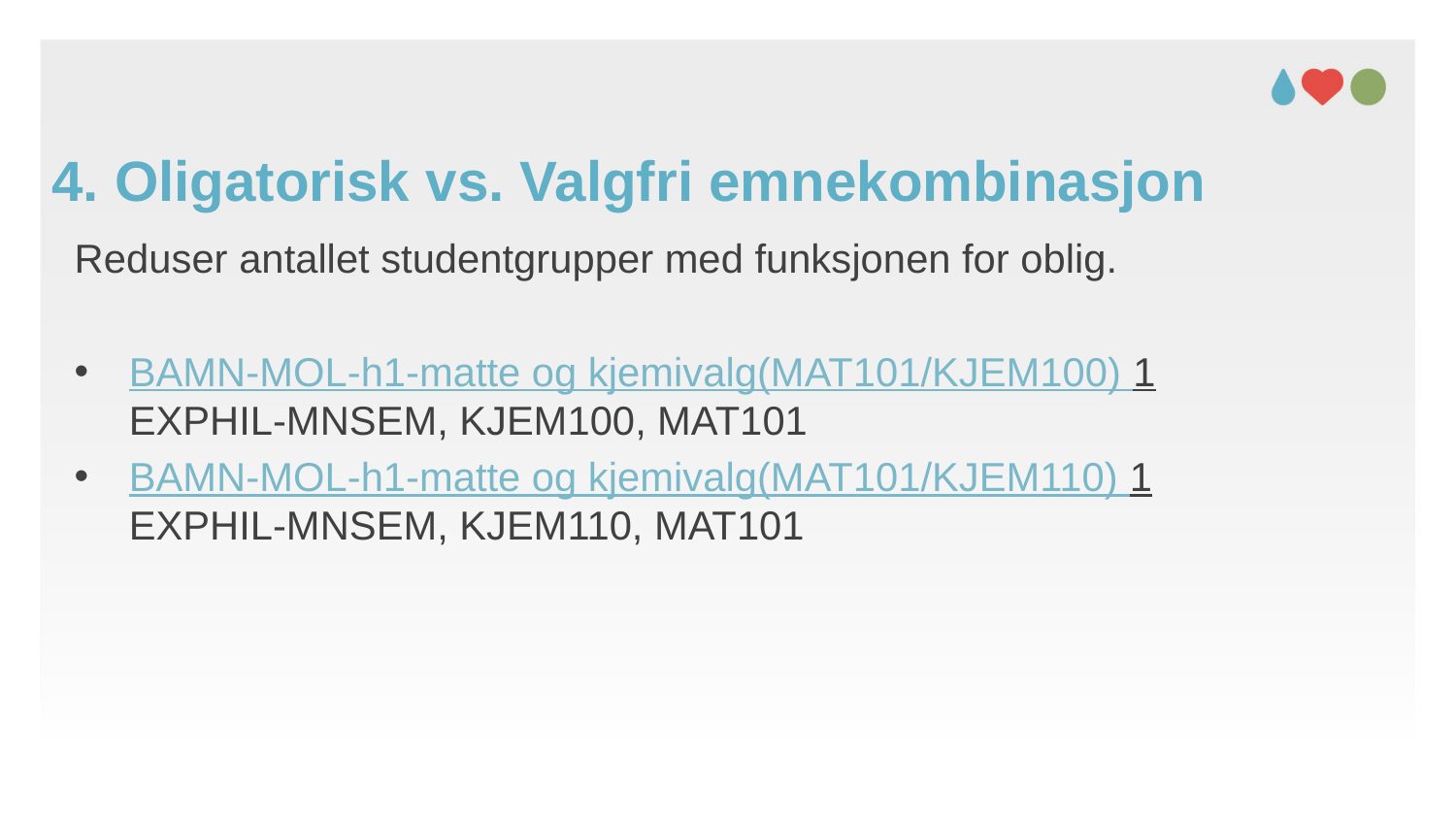

# 4. Oligatorisk vs. Valgfri emnekombinasjon
Reduser antallet studentgrupper med funksjonen for oblig.

BAMN-MOL-h1-matte og kjemivalg(MAT101/KJEM100) 1
EXPHIL-MNSEM, KJEM100, MAT101
BAMN-MOL-h1-matte og kjemivalg(MAT101/KJEM110) 1
EXPHIL-MNSEM, KJEM110, MAT101